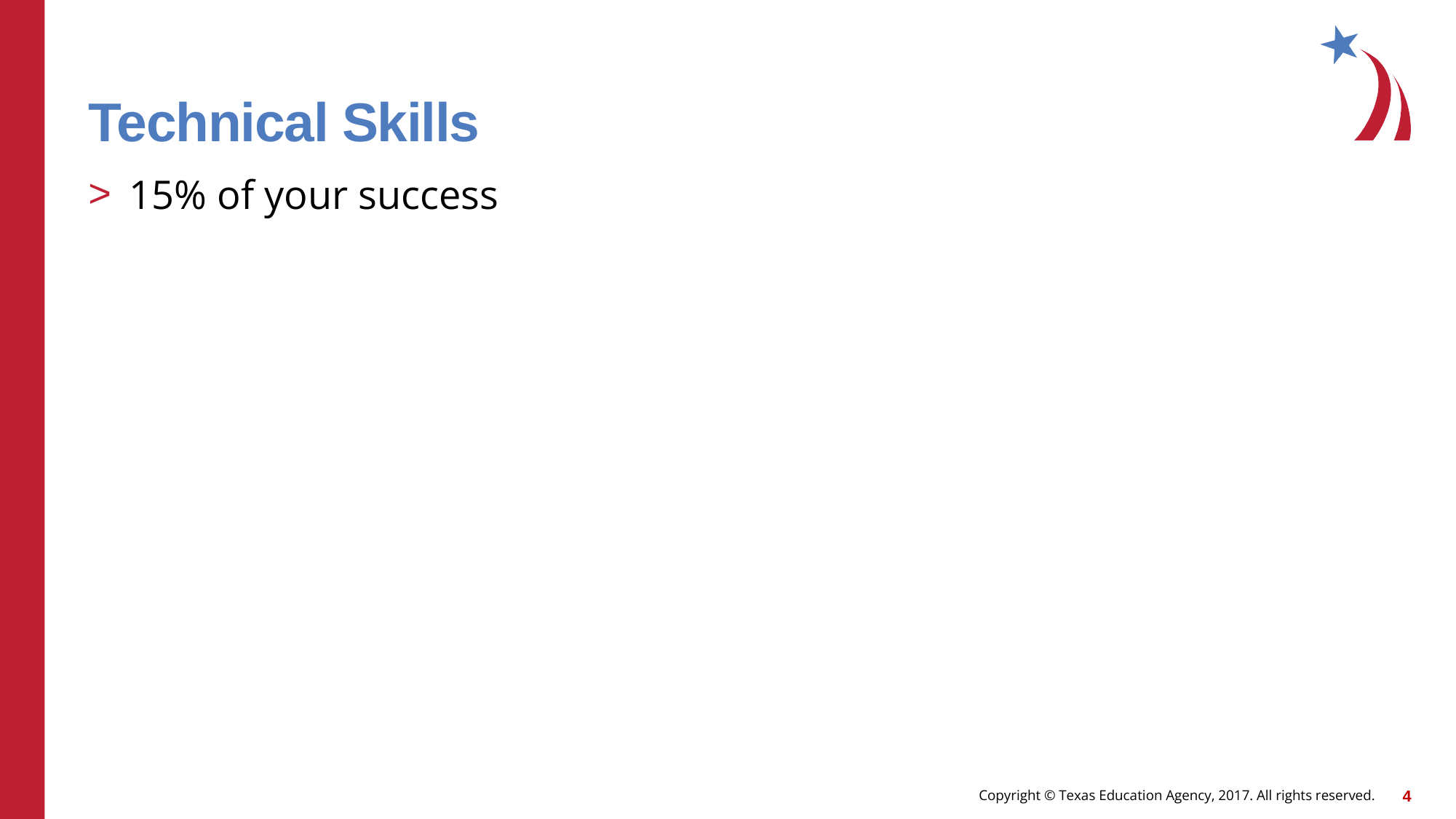

# Technical Skills
15% of your success